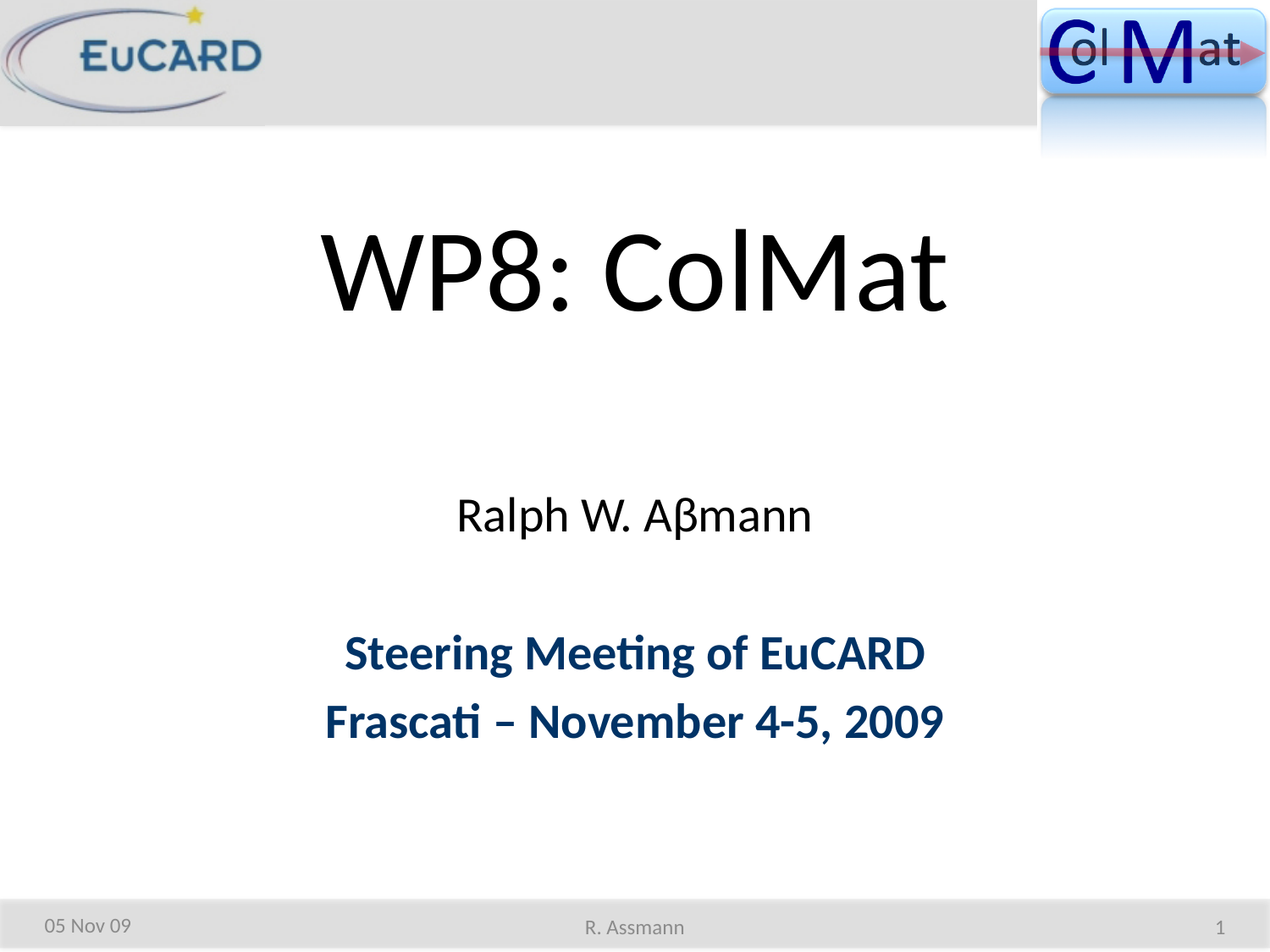

# WP8: ColMat
Ralph W. Aβmann

Steering Meeting of EuCARD
Frascati – November 4-5, 2009
05 Nov 09
R. Assmann
1